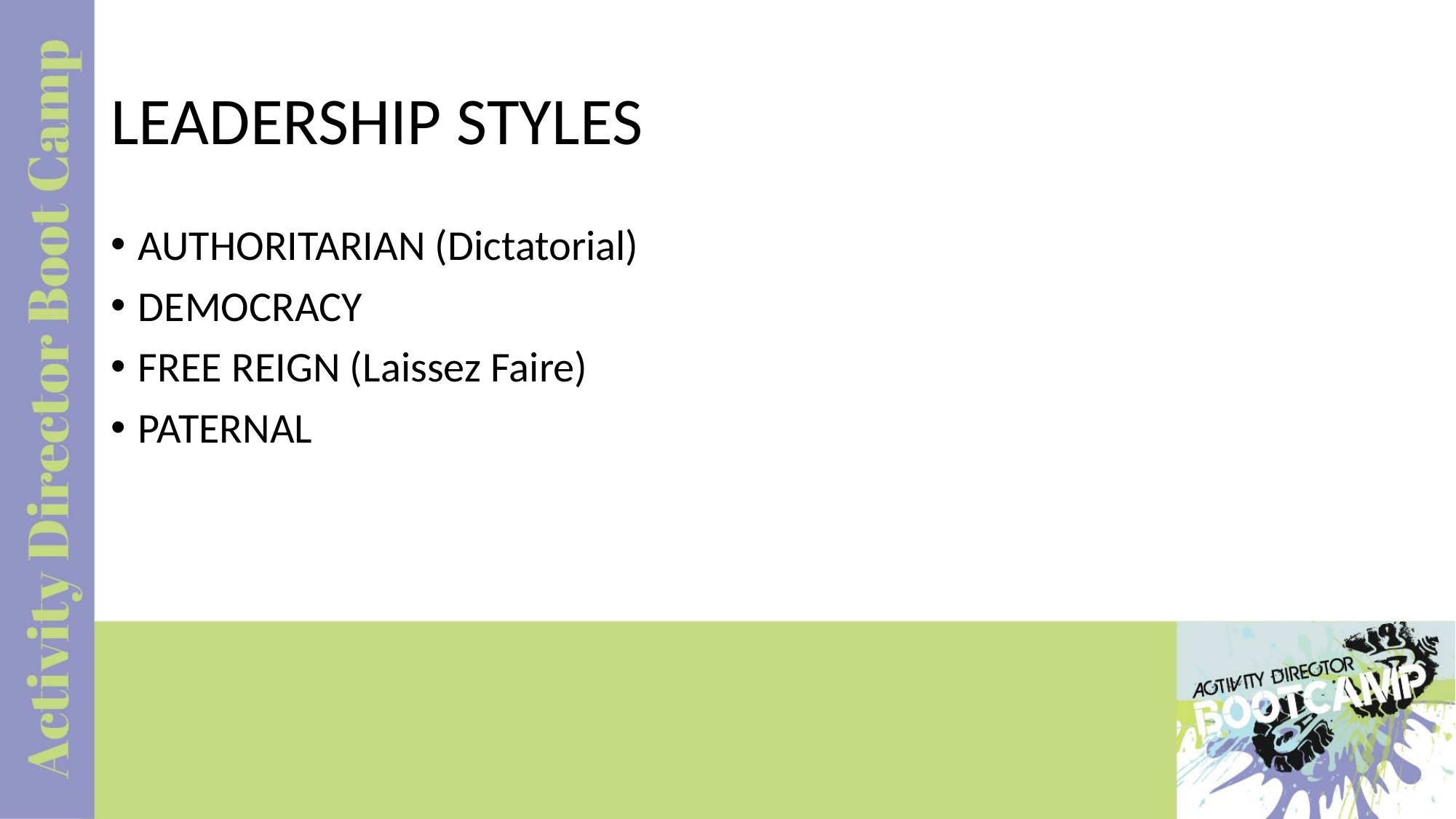

# LEADERSHIP STYLES
AUTHORITARIAN (Dictatorial)
DEMOCRACY
FREE REIGN (Laissez Faire)
PATERNAL